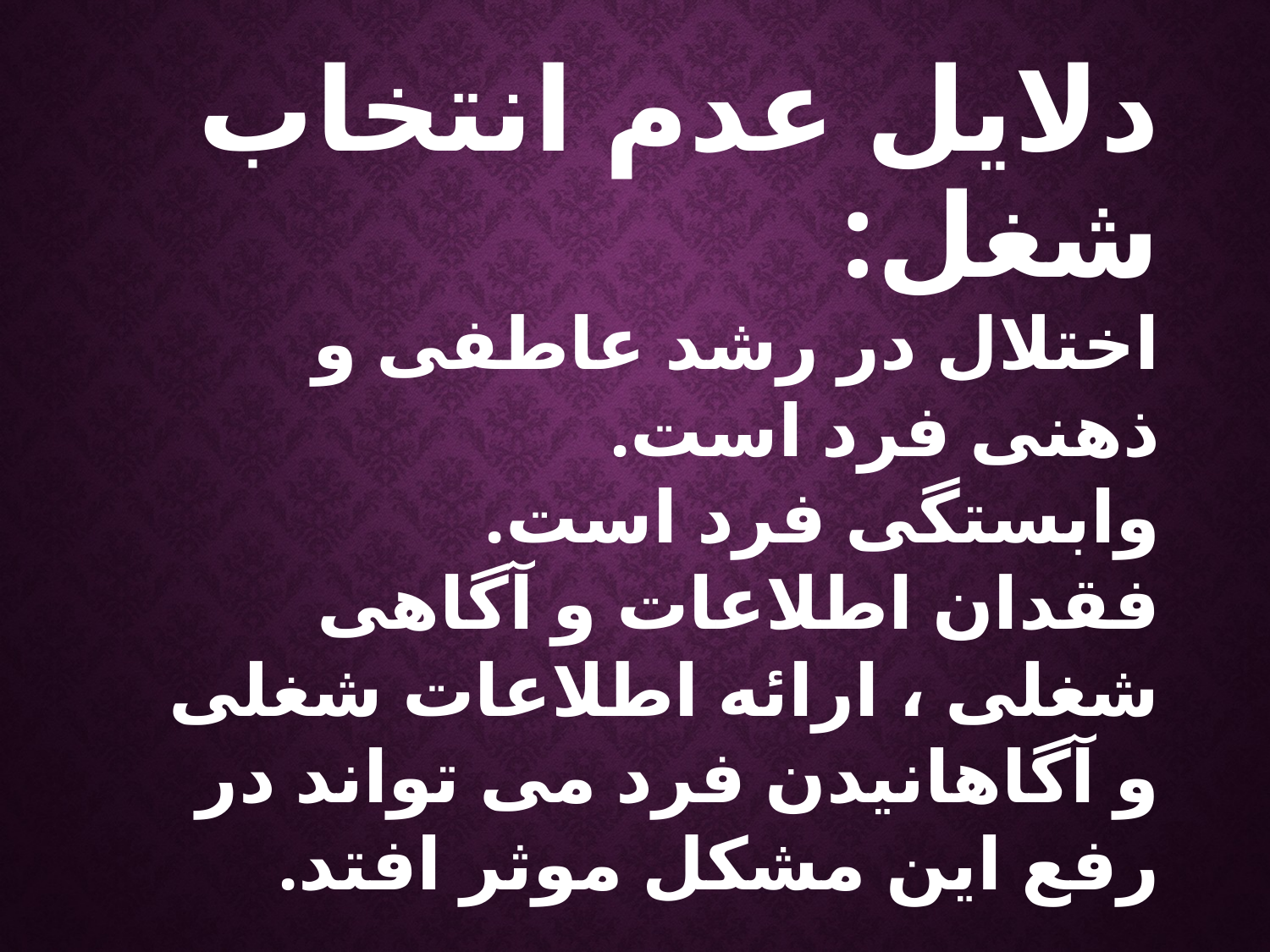

دلایل عدم انتخاب شغل:
اختلال در رشد عاطفی و ذهنی فرد است.
وابستگی فرد است.
فقدان اطلاعات و آگاهی شغلی ، ارائه اطلاعات شغلی و آگاهانیدن فرد می تواند در رفع این مشکل موثر افتد.